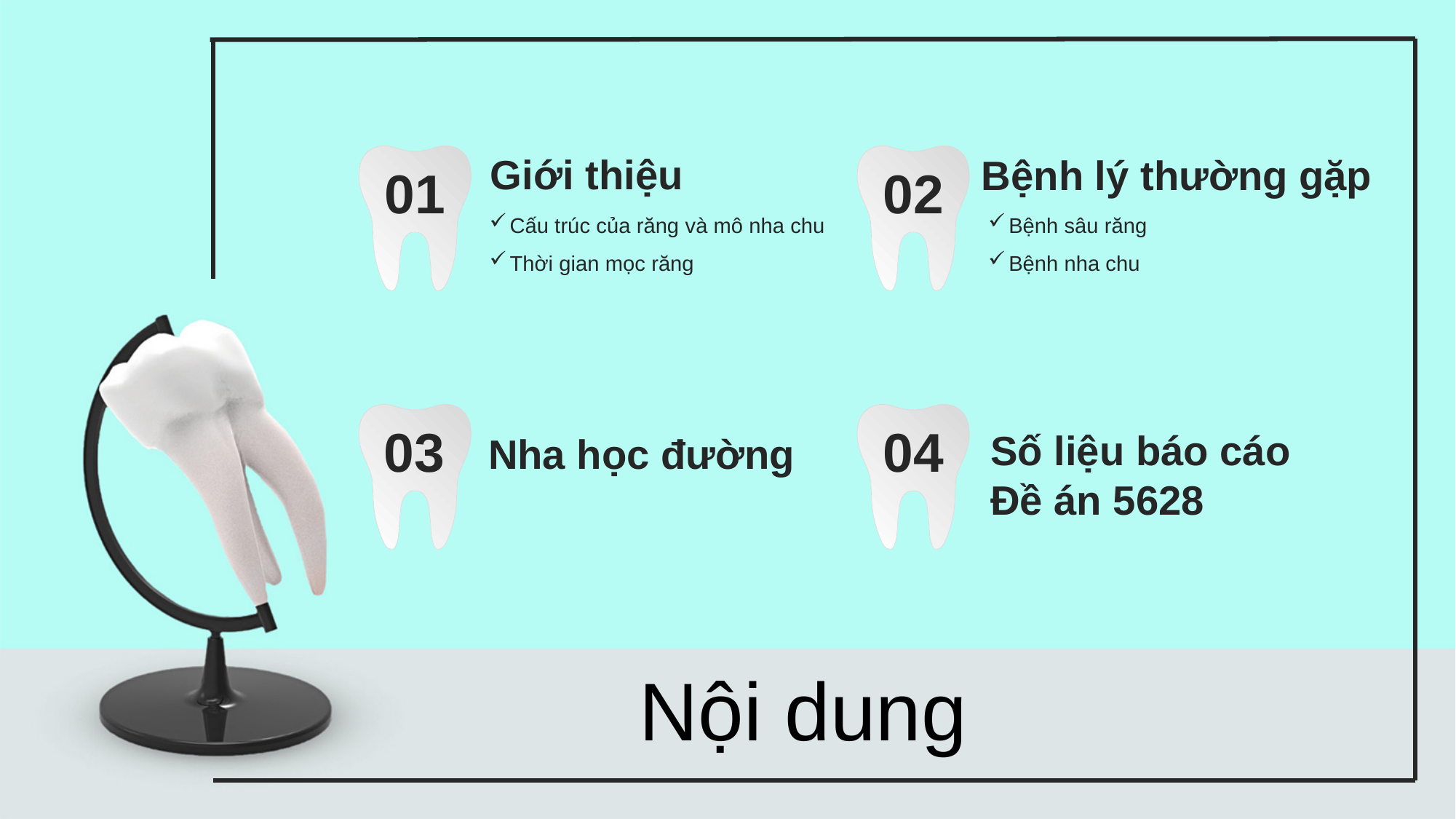

Giới thiệu
Cấu trúc của răng và mô nha chu
Thời gian mọc răng
Bệnh lý thường gặp
Bệnh sâu răng
Bệnh nha chu

01
02

03
04
Số liệu báo cáo Đề án 5628
Nha học đường

Nội dung